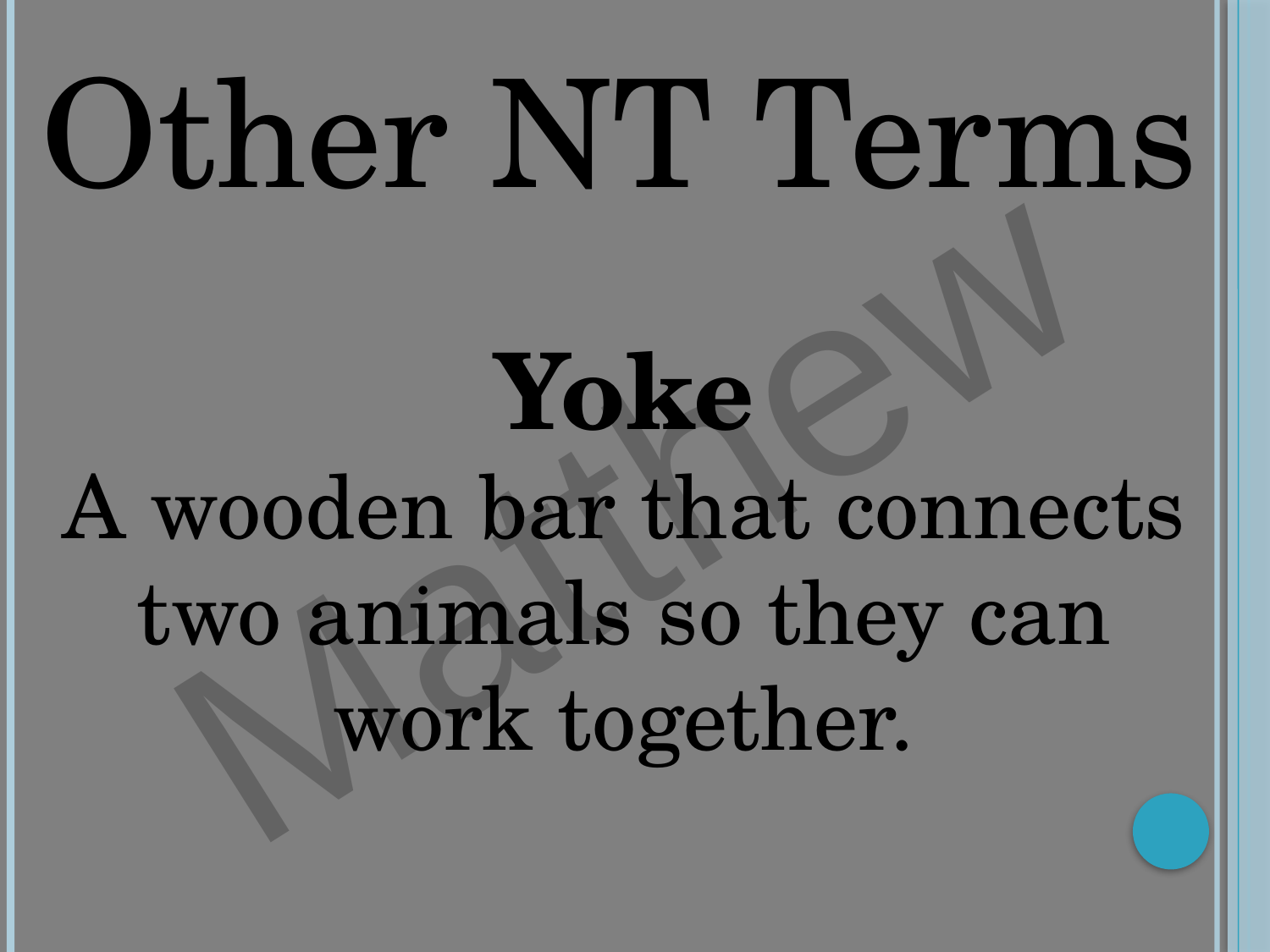

Other NT Terms
Matthew
Yoke
A wooden bar that connects two animals so they can work together.